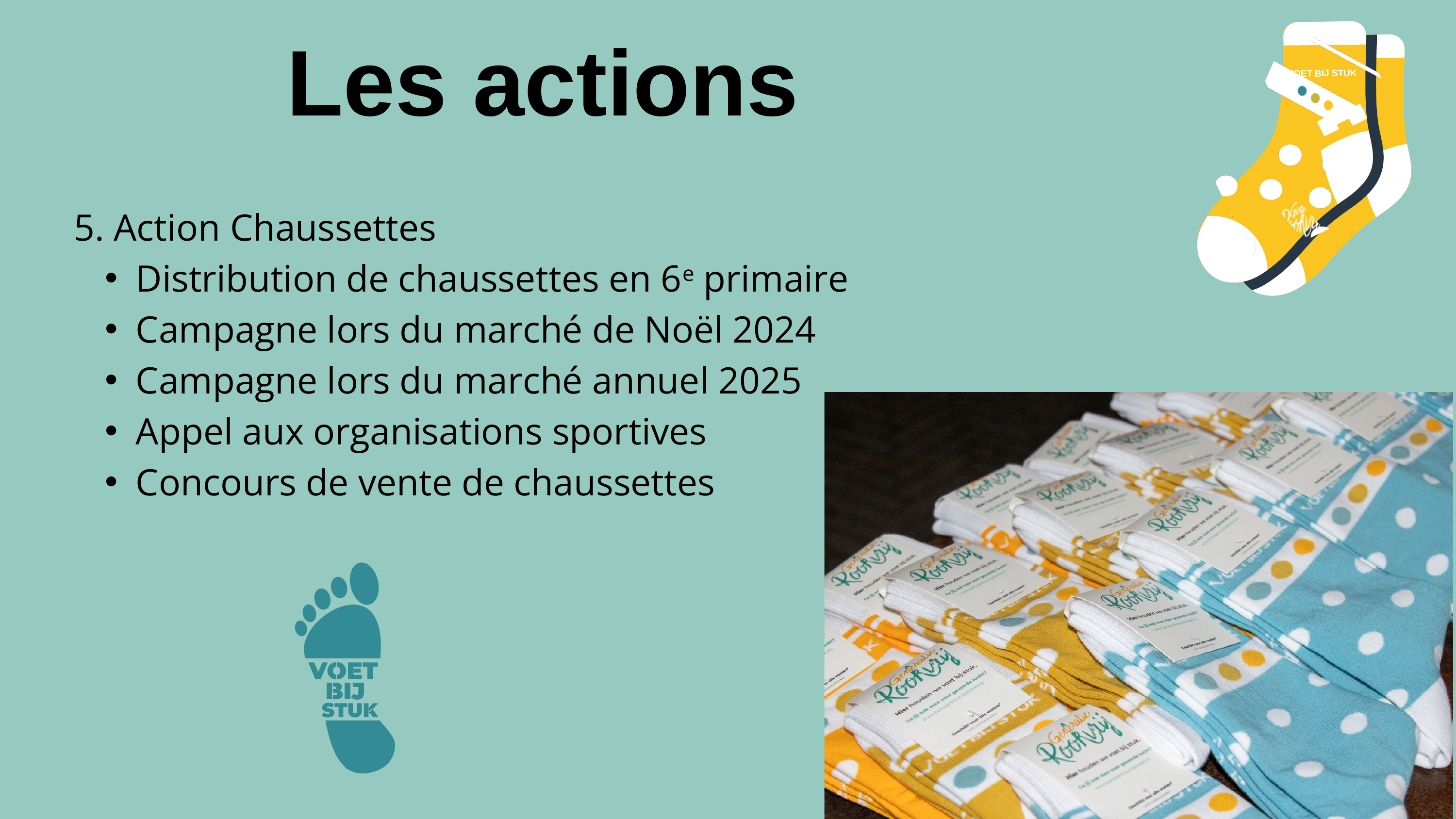

Les actions

VOET BIJ STUK

5. Action Chaussettes
Distribution de chaussettes en 6e primaire
Campagne lors du marché de Noël 2024
Campagne lors du marché annuel 2025
Appel aux organisations sportives
Concours de vente de chaussettes